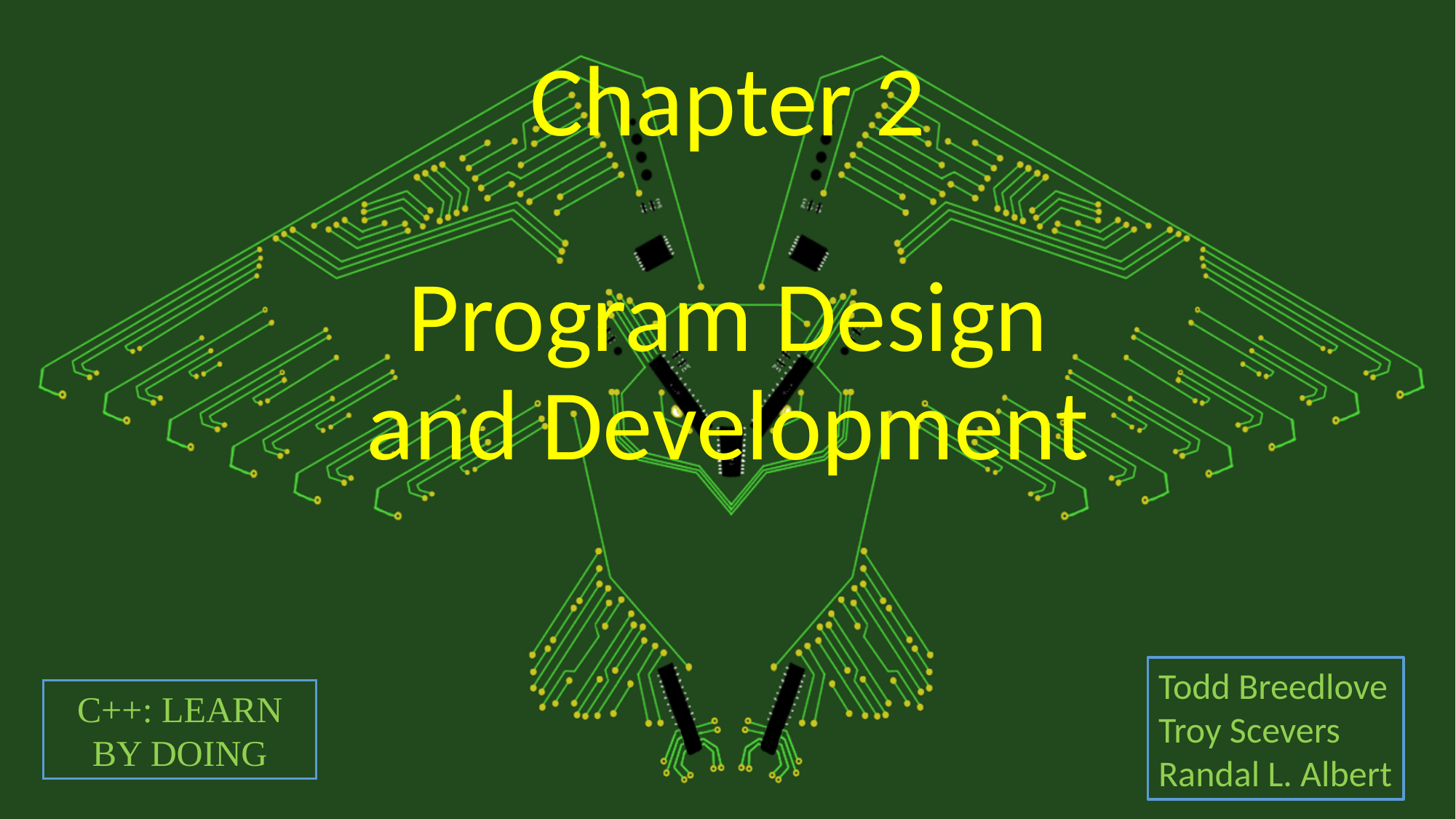

# Chapter 2 Program Design and Development